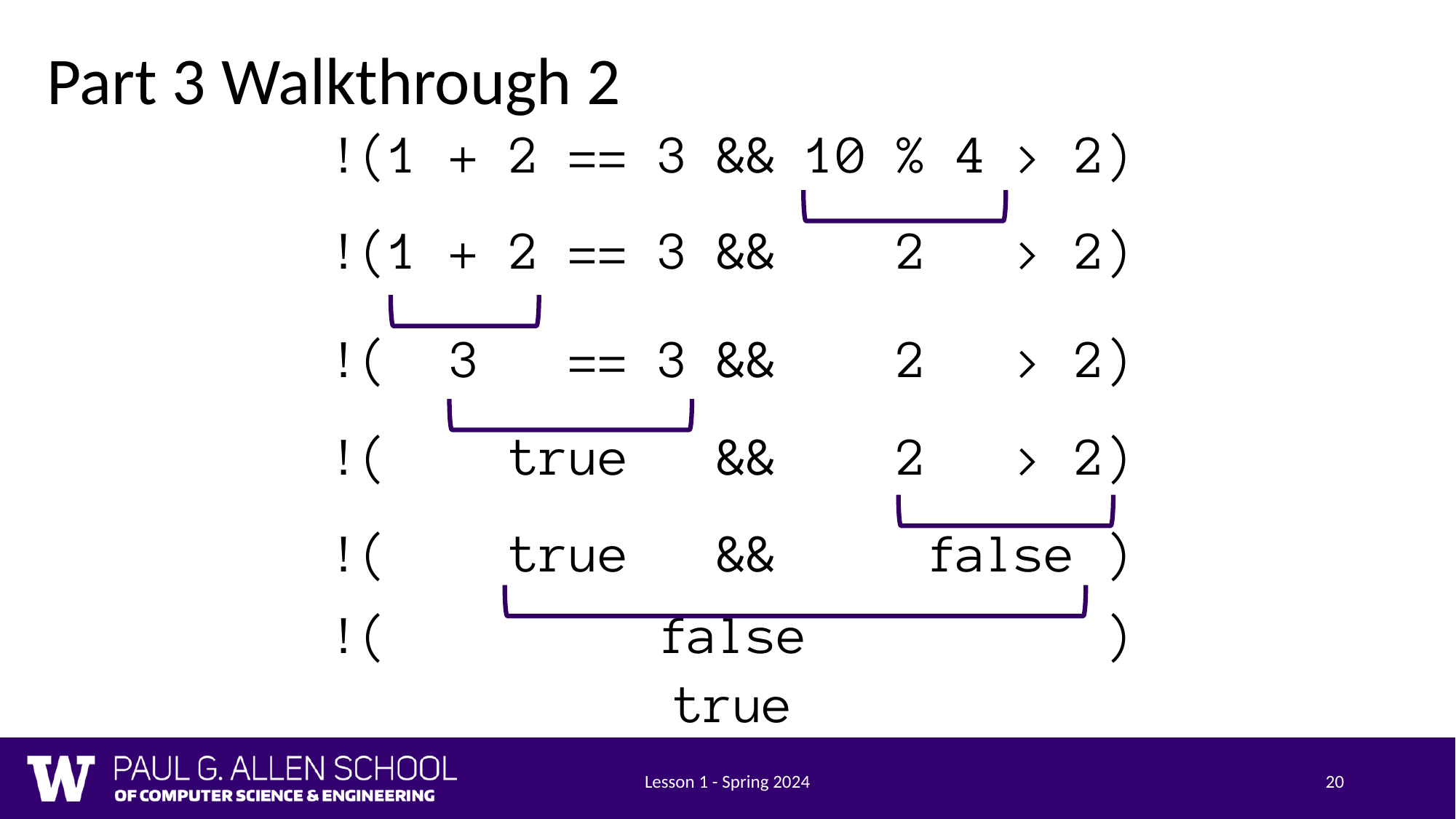

# Part 3 Walkthrough 2

!(1 + 2 == 3 && 10 % 4 > 2)
!(1 + 2 == 3 &&    2   > 2)

!(  3   == 3 &&    2   > 2)

!(    true   &&    2   > 2)
!(    true   &&     false )
!(         false          )
true
Lesson 1 - Spring 2024
20